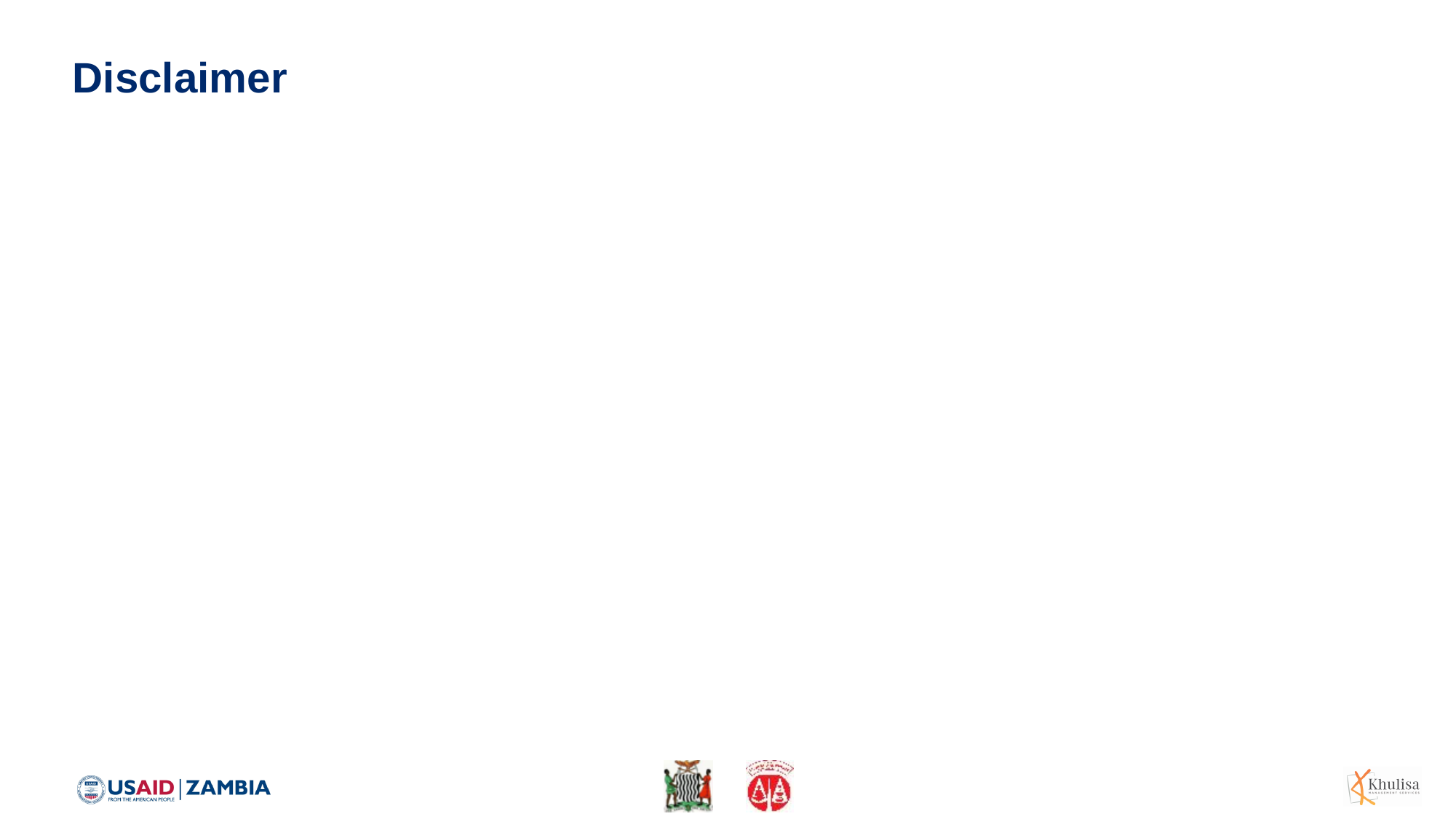

# Disclaimer
The 2022 SUN/MCDP II Midline survey report presents findings derived from a population-based study conducted in 32 target districts in Zambia
While every effort has been made to ensure the accuracy and reliability of the data presented herein, certain unexpected findings have emerged that warrant caution in the interpretation
Some unexpected findings like increase in stunting relatively in short period and improved water access in absence of major water and sanitation services require careful interpretations
Readers are, therefore, encouraged to interpret the findings with caution and consult additional sources of information where possible
Additional research is needed to understand these trends and inform the interventions